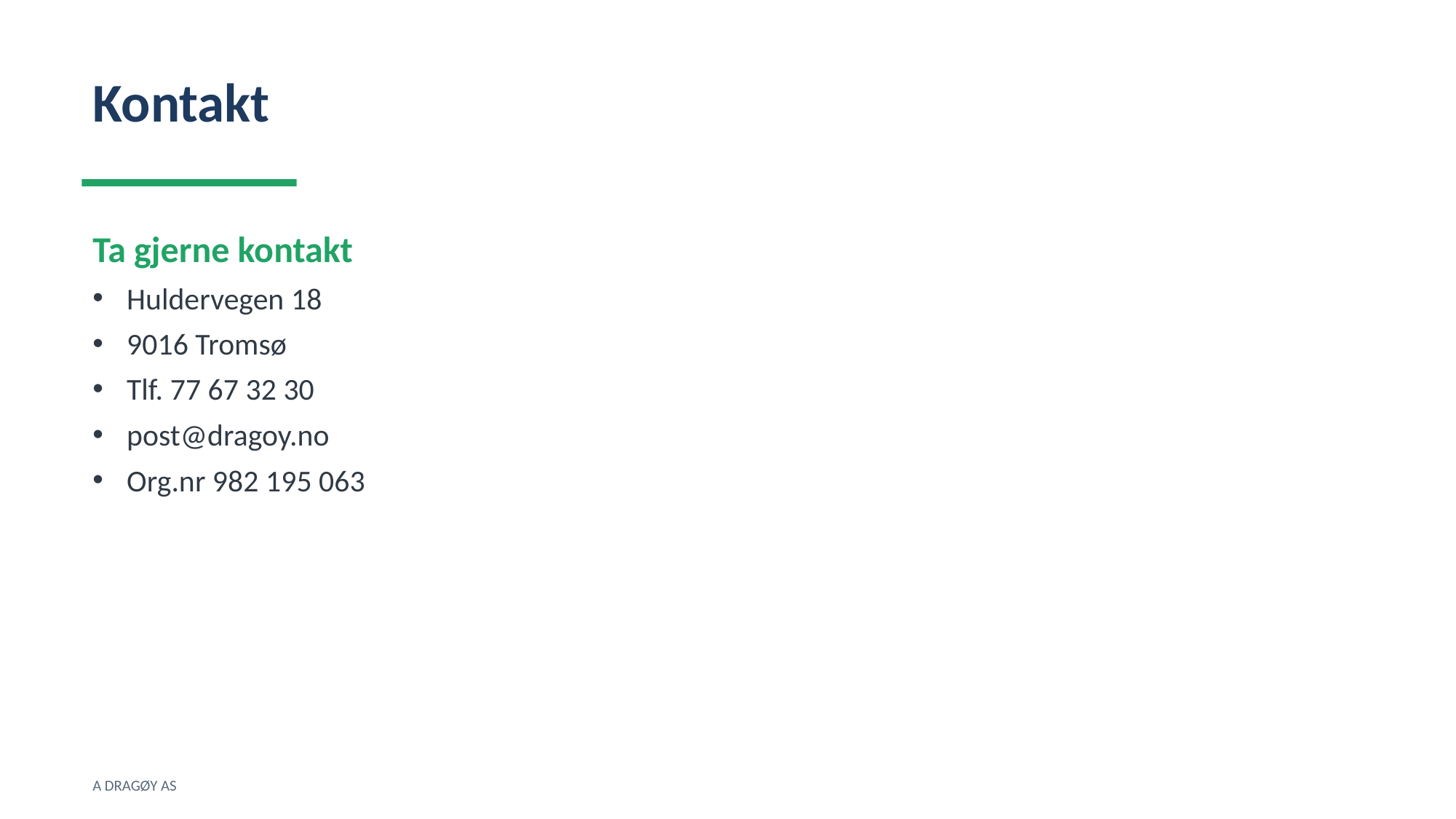

Kontakt

Ta gjerne kontakt
Huldervegen 18
9016 Tromsø
Tlf. 77 67 32 30
post@dragoy.no
Org.nr 982 195 063
A DRAGØY AS